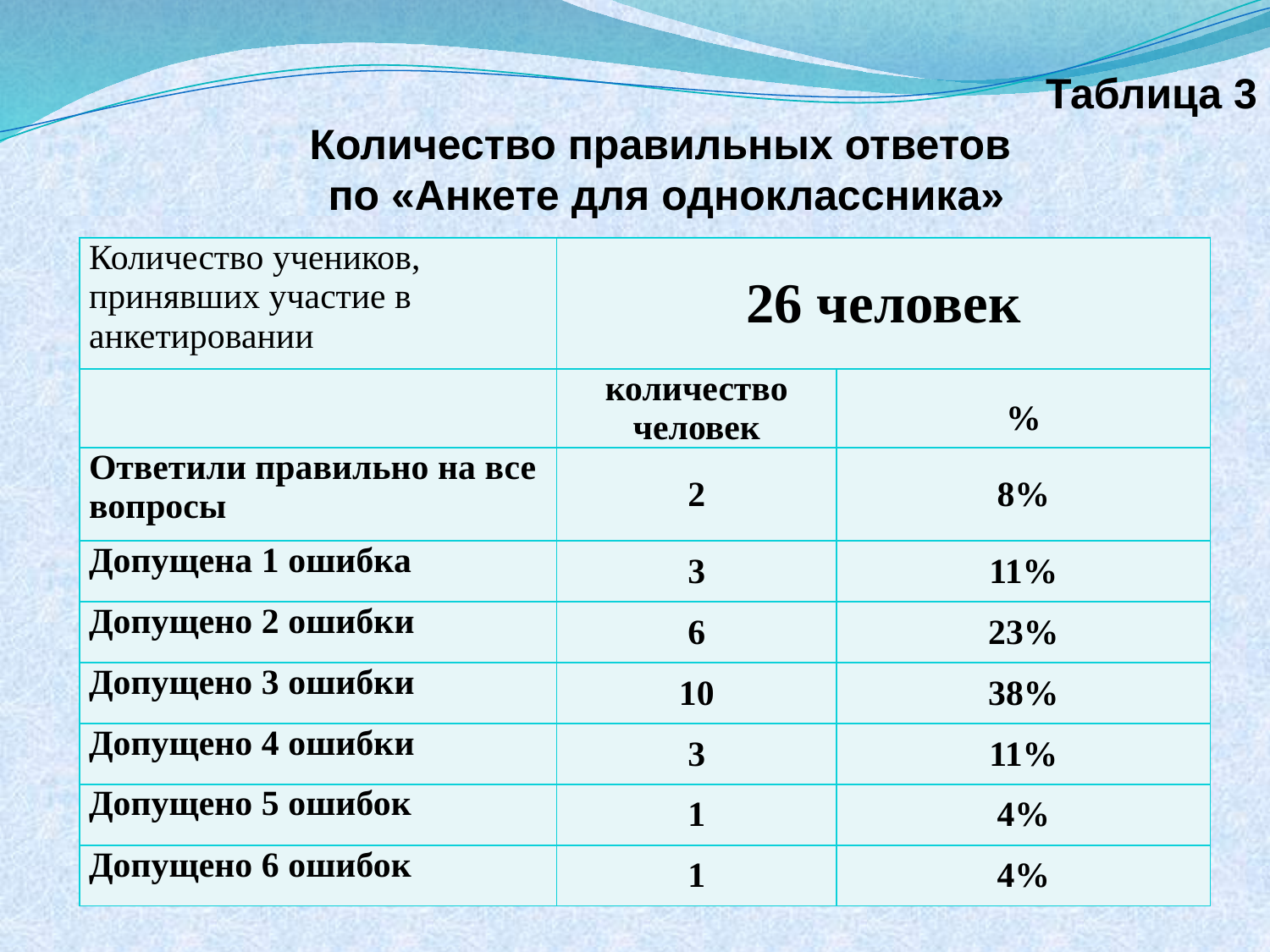

Таблица 3
Количество правильных ответов
по «Анкете для одноклассника»
| Количество учеников, принявших участие в анкетировании | 26 человек |  |
| --- | --- | --- |
|  | количество человек | % |
| Ответили правильно на все вопросы | 2 | 8% |
| Допущена 1 ошибка | 3 | 11% |
| Допущено 2 ошибки | 6 | 23% |
| Допущено 3 ошибки | 10 | 38% |
| Допущено 4 ошибки | 3 | 11% |
| Допущено 5 ошибок | 1 | 4% |
| Допущено 6 ошибок | 1 | 4% |